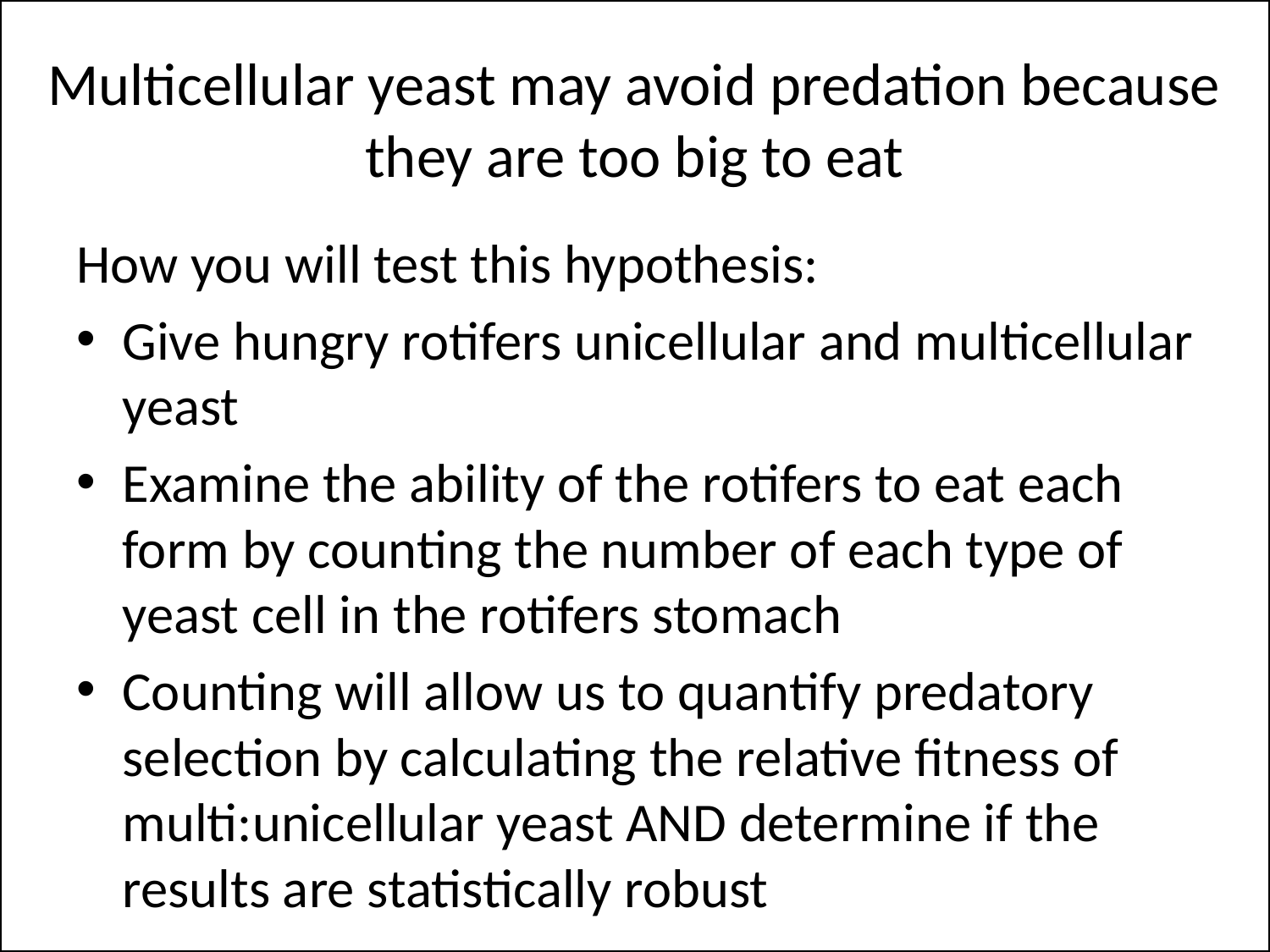

# Multicellular yeast may avoid predation because they are too big to eat
How you will test this hypothesis:
Give hungry rotifers unicellular and multicellular yeast
Examine the ability of the rotifers to eat each form by counting the number of each type of yeast cell in the rotifers stomach
Counting will allow us to quantify predatory selection by calculating the relative fitness of multi:unicellular yeast AND determine if the results are statistically robust